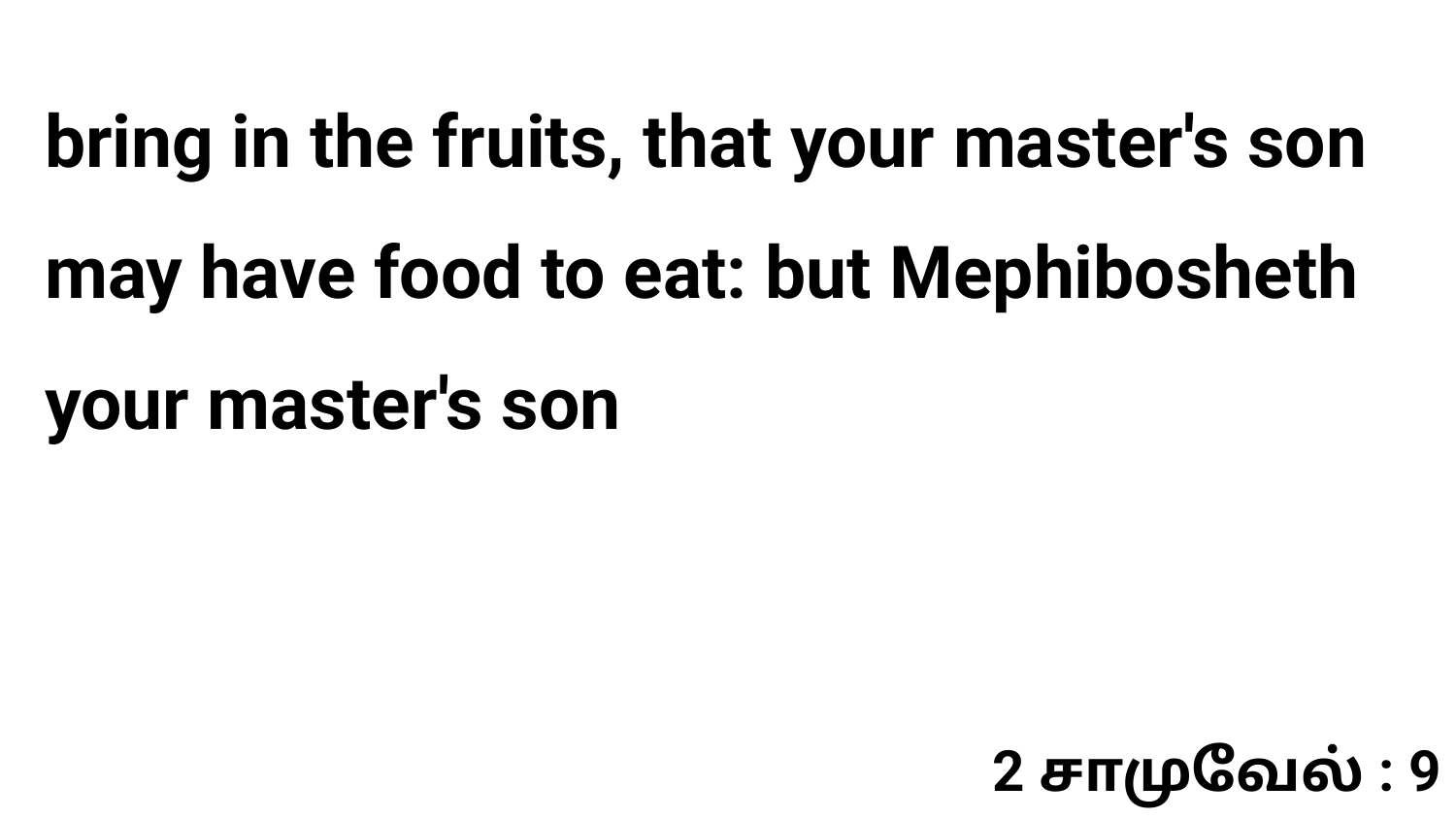

bring in the fruits, that your master's son may have food to eat: but Mephibosheth your master's son
2 சாமுவேல் : 9